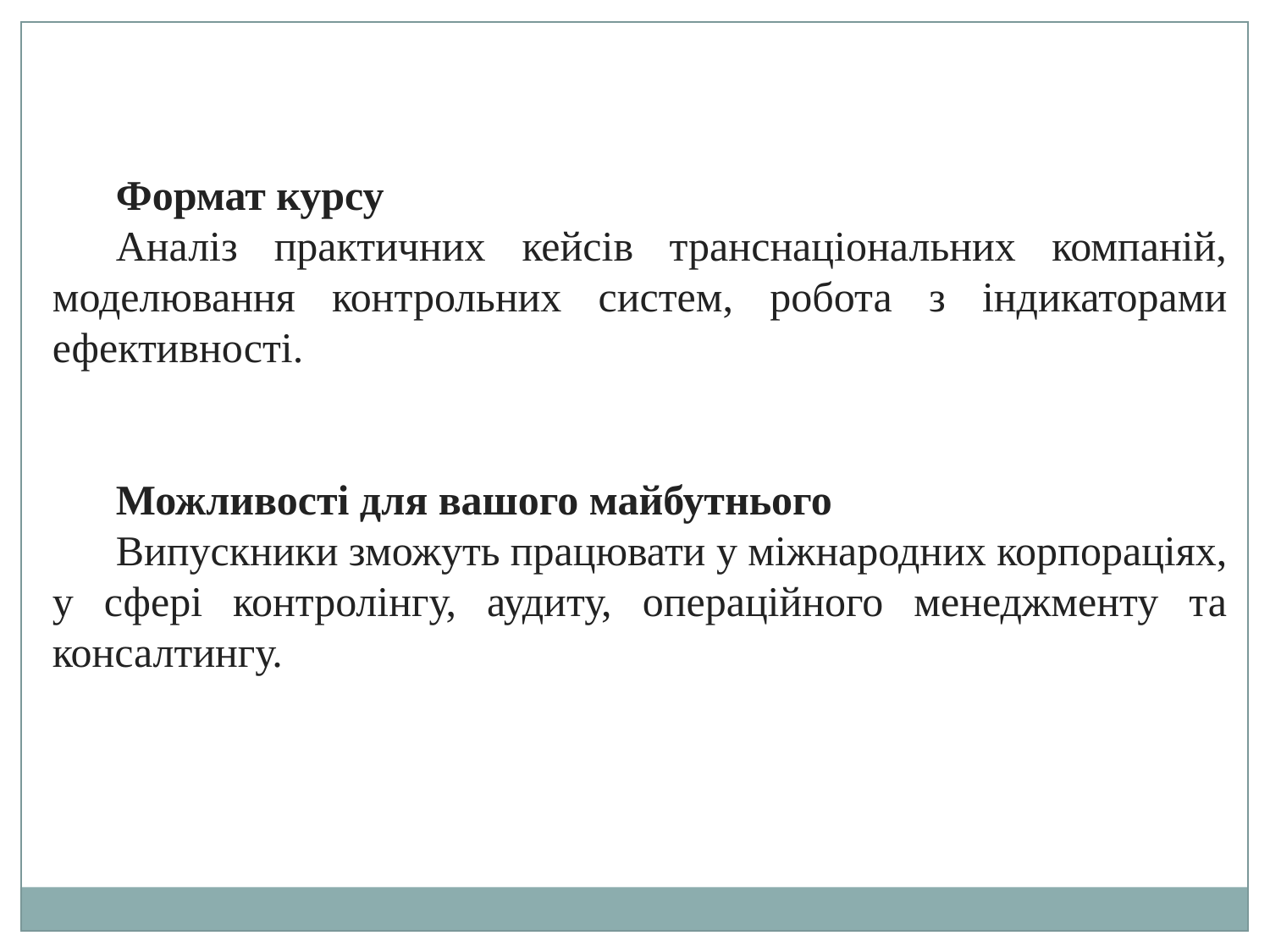

Формат курсу
Аналіз практичних кейсів транснаціональних компаній, моделювання контрольних систем, робота з індикаторами ефективності.

Можливості для вашого майбутнього
Випускники зможуть працювати у міжнародних корпораціях, у сфері контролінгу, аудиту, операційного менеджменту та консалтингу.